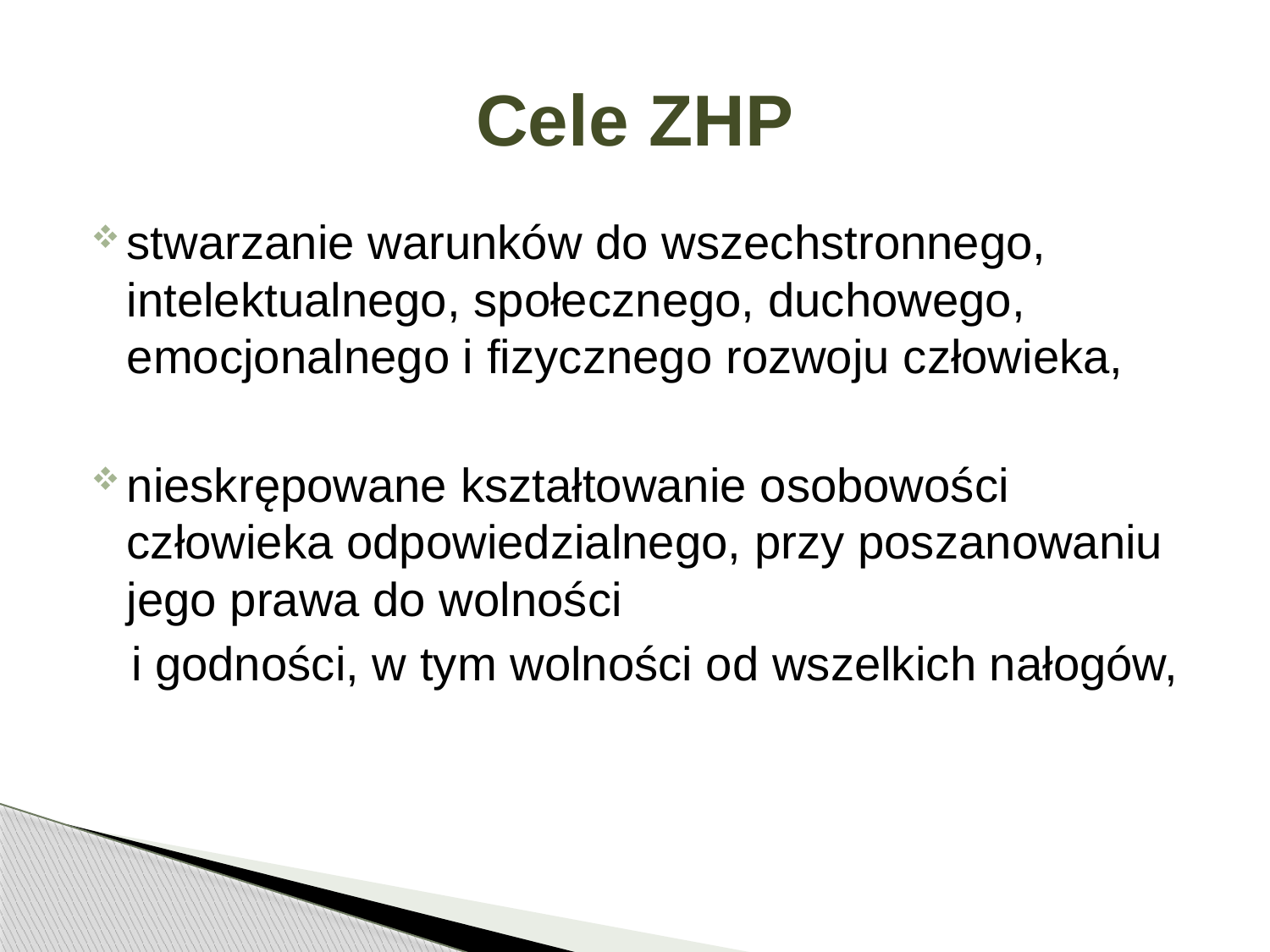

# Cele ZHP
stwarzanie warunków do wszechstronnego, intelektualnego, społecznego, duchowego, emocjonalnego i fizycznego rozwoju człowieka,

nieskrępowane kształtowanie osobowości człowieka odpowiedzialnego, przy poszanowaniu jego prawa do wolności
   i godności, w tym wolności od wszelkich nałogów,